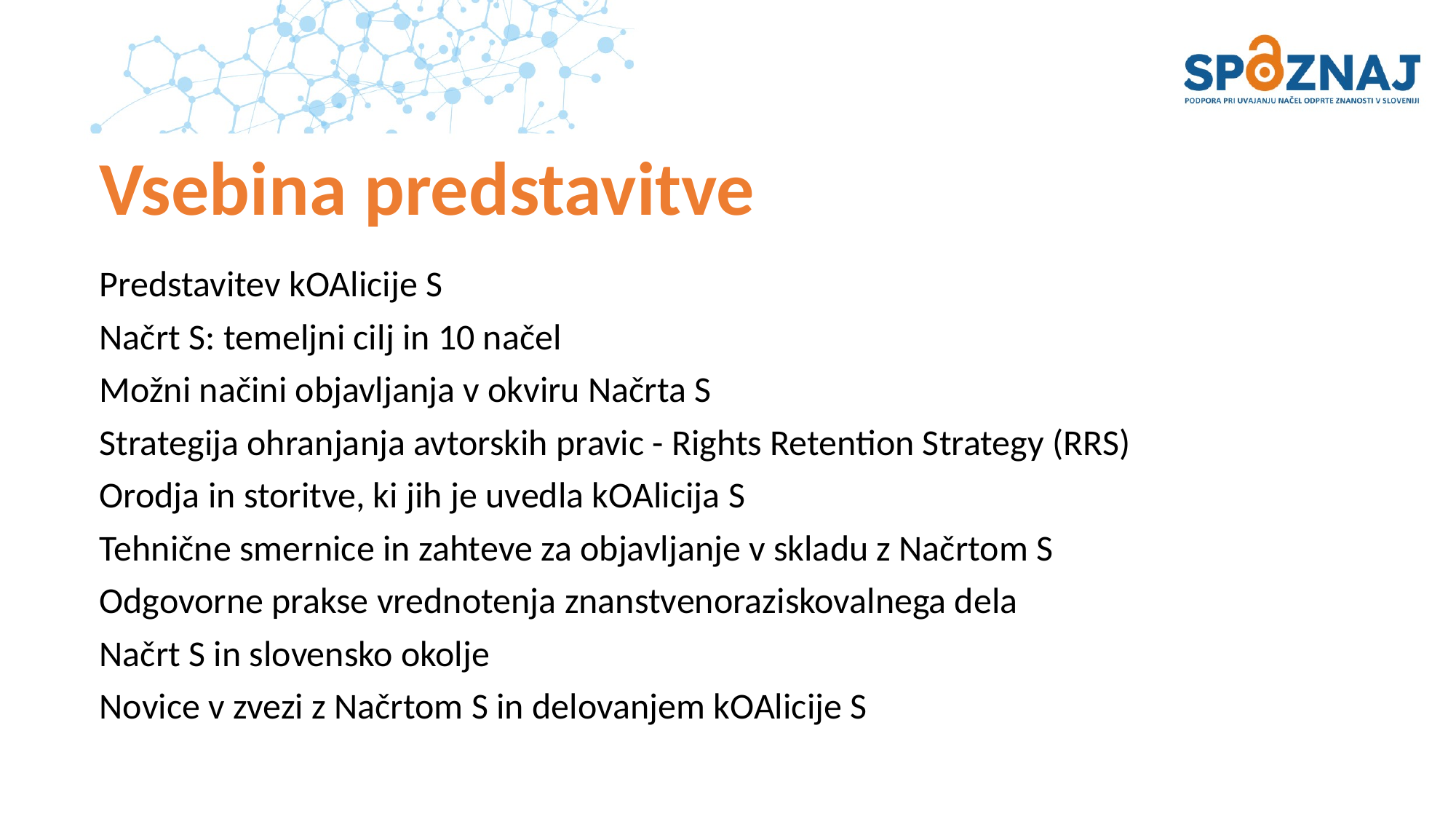

# Vsebina predstavitve
Predstavitev kOAlicije S
Načrt S: temeljni cilj in 10 načel
Možni načini objavljanja v okviru Načrta S
Strategija ohranjanja avtorskih pravic - Rights Retention Strategy (RRS)
Orodja in storitve, ki jih je uvedla kOAlicija S
Tehnične smernice in zahteve za objavljanje v skladu z Načrtom S
Odgovorne prakse vrednotenja znanstvenoraziskovalnega dela
Načrt S in slovensko okolje
Novice v zvezi z Načrtom S in delovanjem kOAlicije S